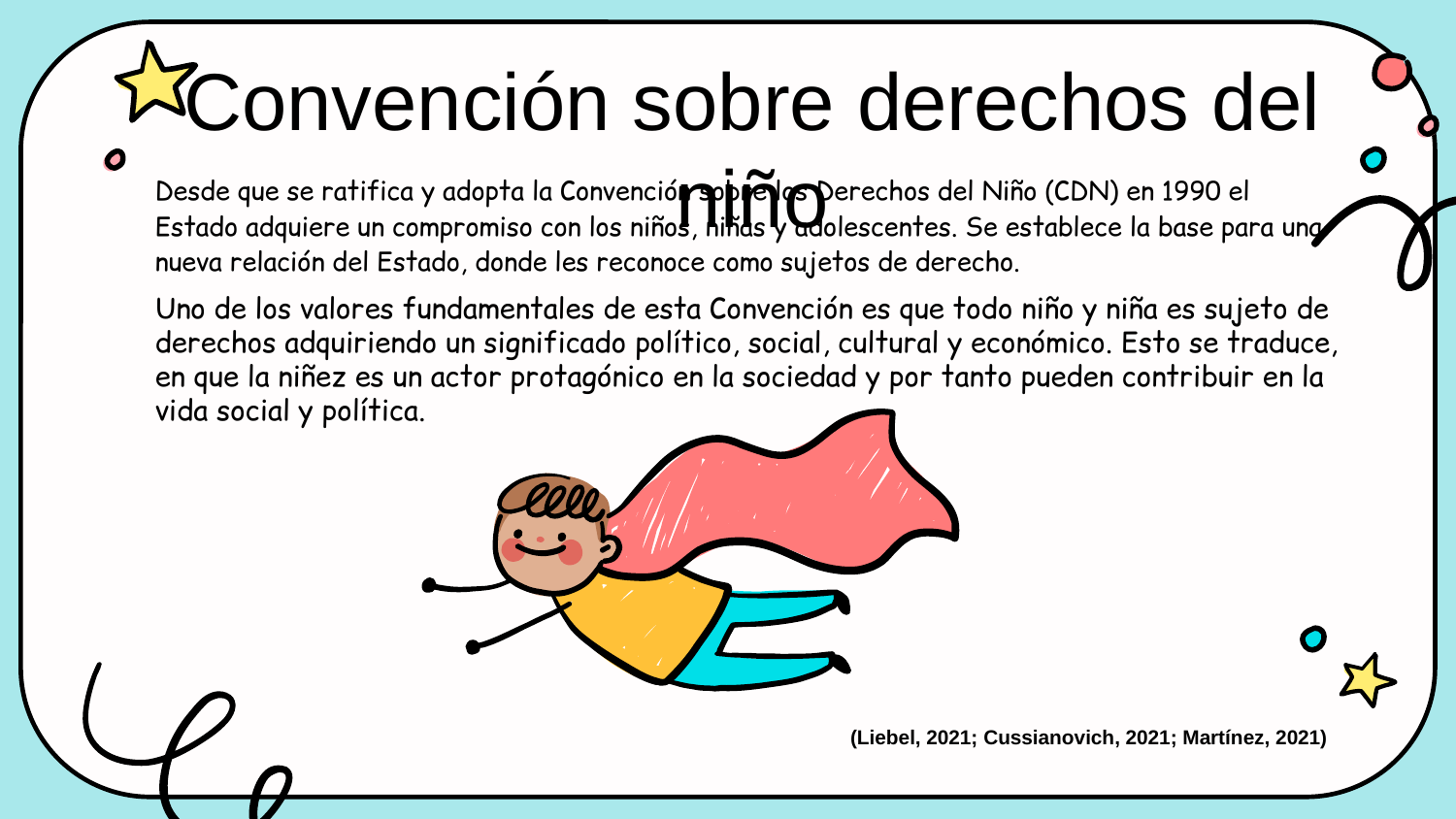

# Convención sobre derechos del niño

Desde que se ratifica y adopta la Convención sobre los Derechos del Niño (CDN) en 1990 el Estado adquiere un compromiso con los niños, niñas y adolescentes. Se establece la base para una nueva relación del Estado, donde les reconoce como sujetos de derecho.
Uno de los valores fundamentales de esta Convención es que todo niño y niña es sujeto de derechos adquiriendo un significado político, social, cultural y económico. Esto se traduce, en que la niñez es un actor protagónico en la sociedad y por tanto pueden contribuir en la vida social y política.

(Liebel, 2021; Cussianovich, 2021; Martínez, 2021)